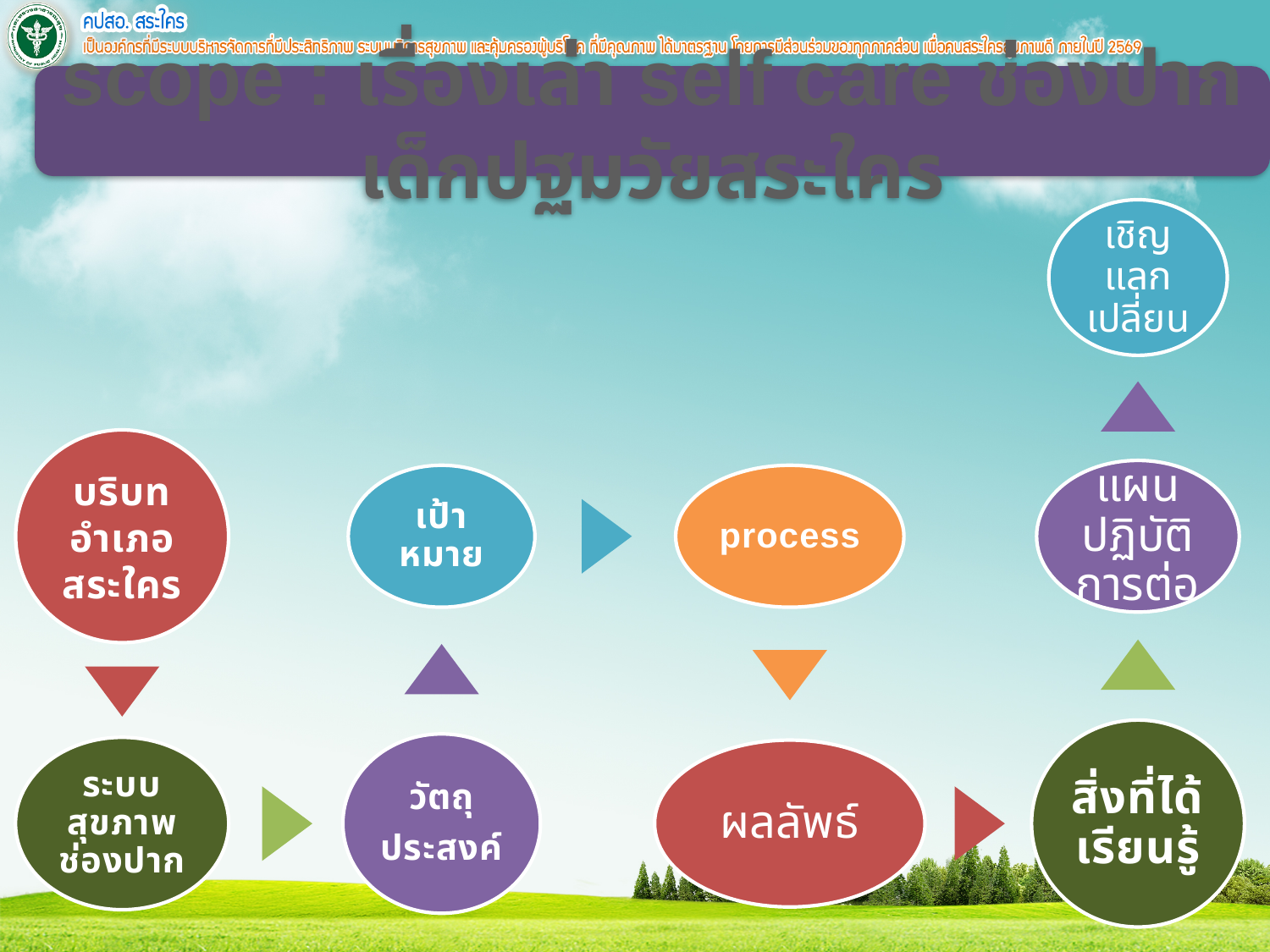

scope : เรื่องเล่า self care ช่องปากเด็กปฐมวัยสระใคร
บริบทอำเภอ
สระใคร
ระบบสุขภาพช่องปาก
วัตถุ
ประสงค์
เป้าหมาย
process
ผลลัพธ์
สิ่งที่ได้เรียนรู้
แผนปฏิบัติการต่อ
เชิญแลกเปลี่ยน